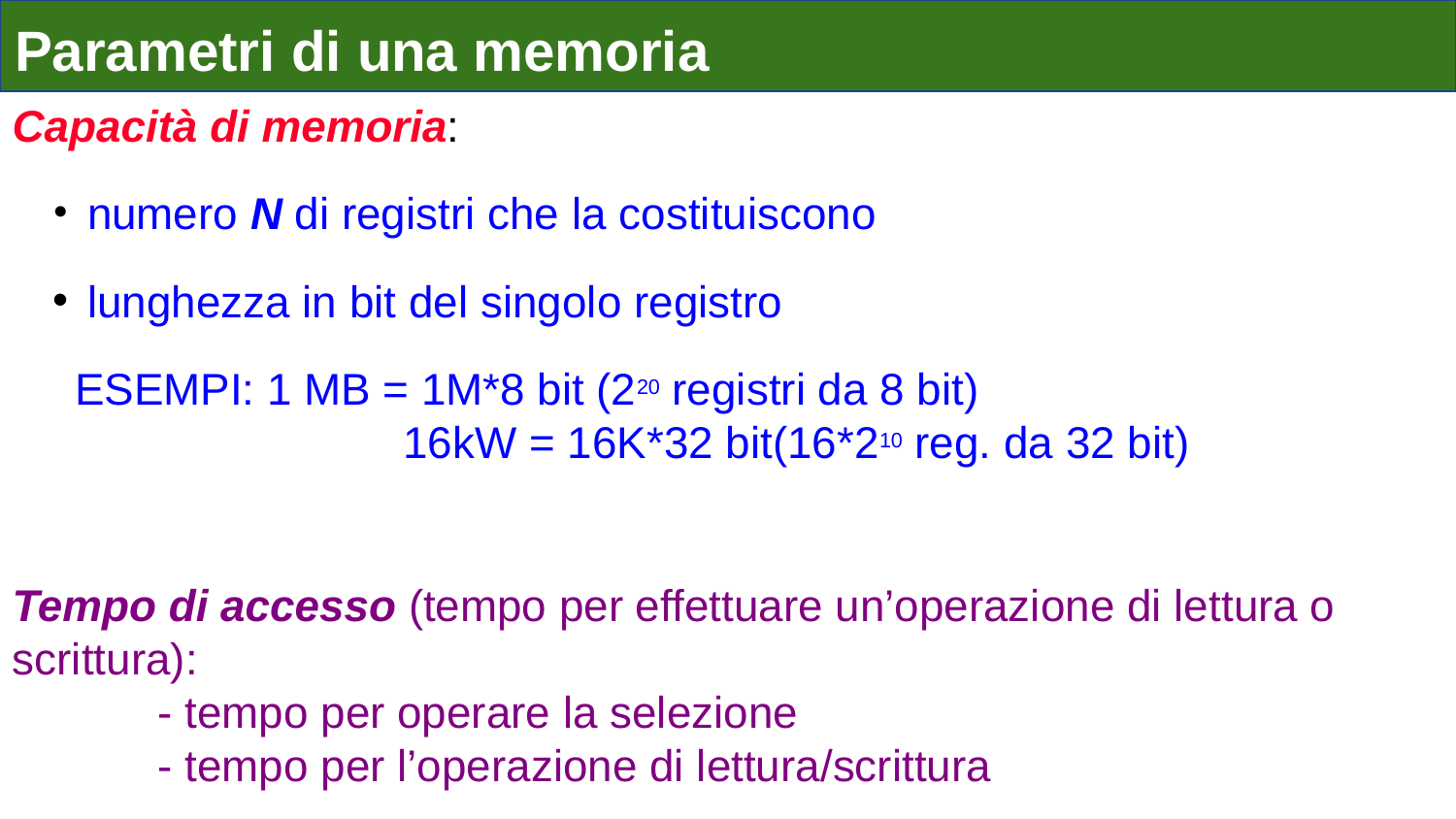

Parametri di una memoria
Capacità di memoria:
 numero N di registri che la costituiscono
 lunghezza in bit del singolo registro
ESEMPI: 1 MB = 1M*8 bit (220 registri da 8 bit)
		   16kW = 16K*32 bit(16*210 reg. da 32 bit)

Tempo di accesso (tempo per effettuare un’operazione di lettura o scrittura):
	- tempo per operare la selezione
	- tempo per l’operazione di lettura/scrittura